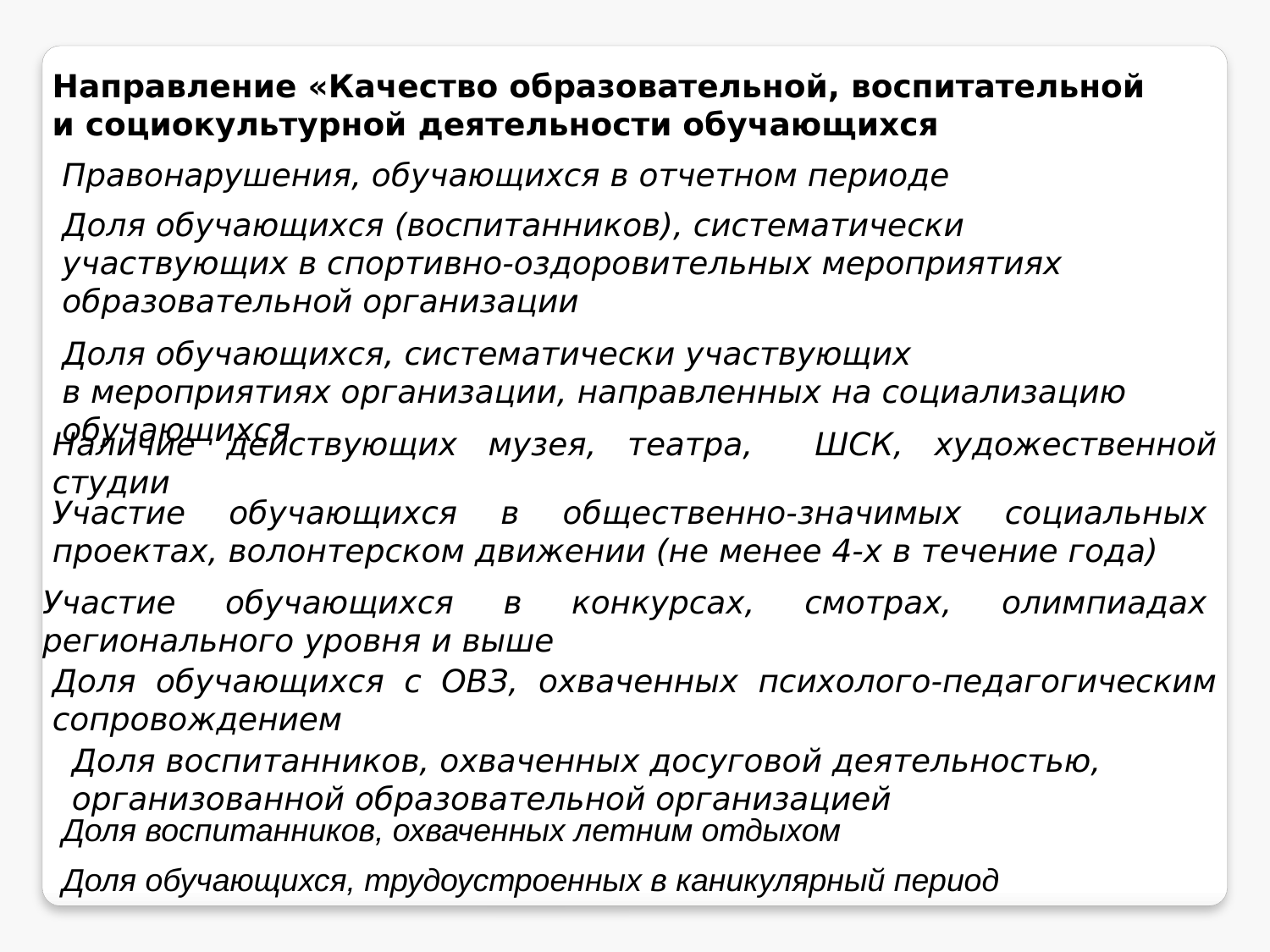

Направление «Качество образовательной, воспитательной и социокультурной деятельности обучающихся
Правонарушения, обучающихся в отчетном периоде
Доля обучающихся (воспитанников), систематически участвующих в спортивно-оздоровительных мероприятиях образовательной организации
Доля обучающихся, систематически участвующих
в мероприятиях организации, направленных на социализацию обучающихся
Наличие действующих музея, театра,  ШСК, художественной студии
Участие обучающихся в общественно-значимых социальных проектах, волонтерском движении (не менее 4-х в течение года)
Участие обучающихся в конкурсах, смотрах, олимпиадах регионального уровня и выше
Доля обучающихся с ОВЗ, охваченных психолого-педагогическим сопровождением
Доля воспитанников, охваченных досуговой деятельностью, организованной образовательной организацией
Доля воспитанников, охваченных летним отдыхом
Доля обучающихся, трудоустроенных в каникулярный период